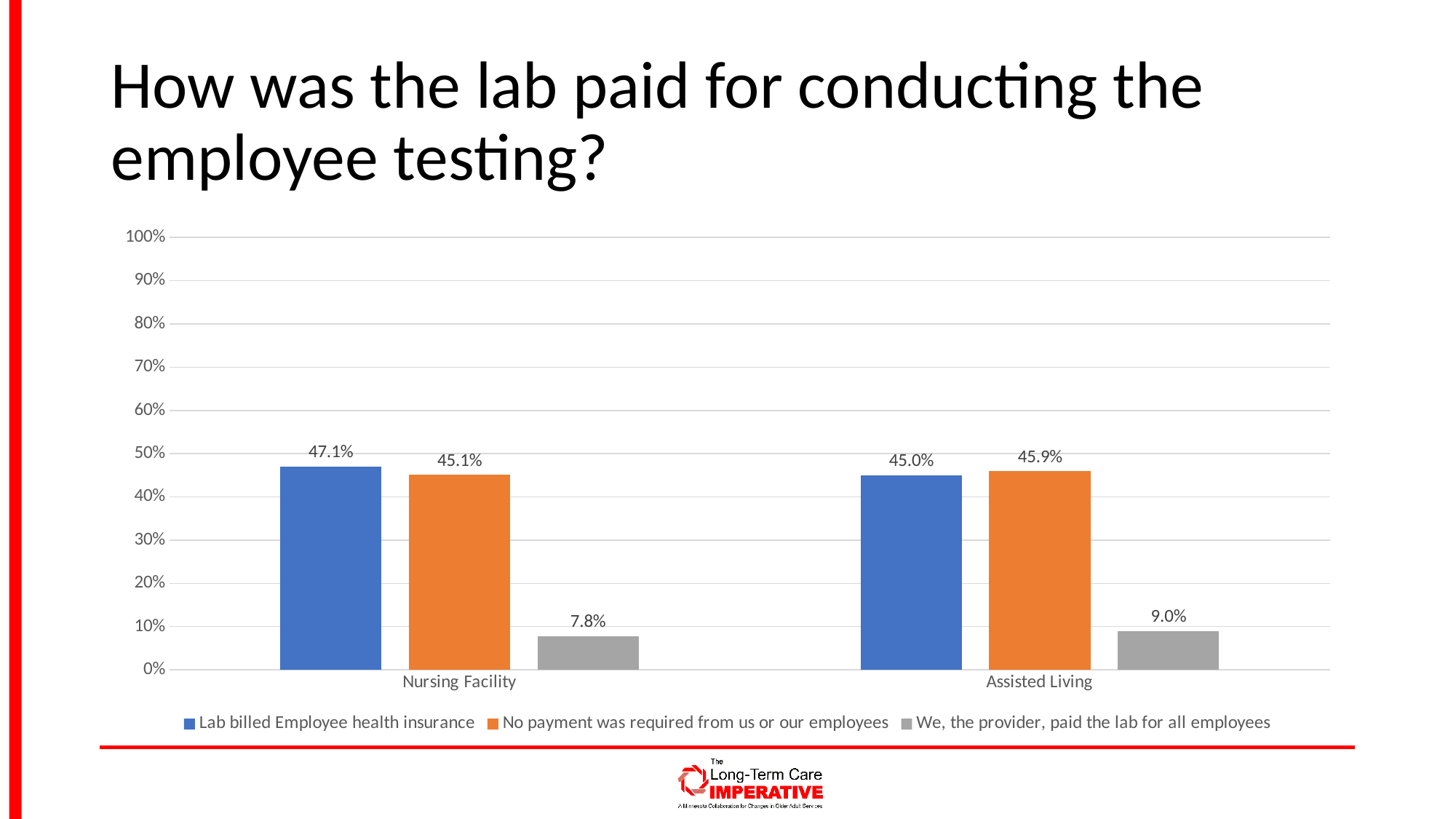

# How was the lab paid for conducting the employee testing?

### Chart

| Category | Lab billed Employee health insurance | No payment was required from us or our employees | We, the provider, paid the lab for all employees |
|---|---|---|---|
| Nursing Facility | 0.47058823529411764 | 0.45098039215686275 | 0.0784313725490196 |
| Assisted Living | 0.45045045045045046 | 0.4594594594594595 | 0.09009009009009009 |